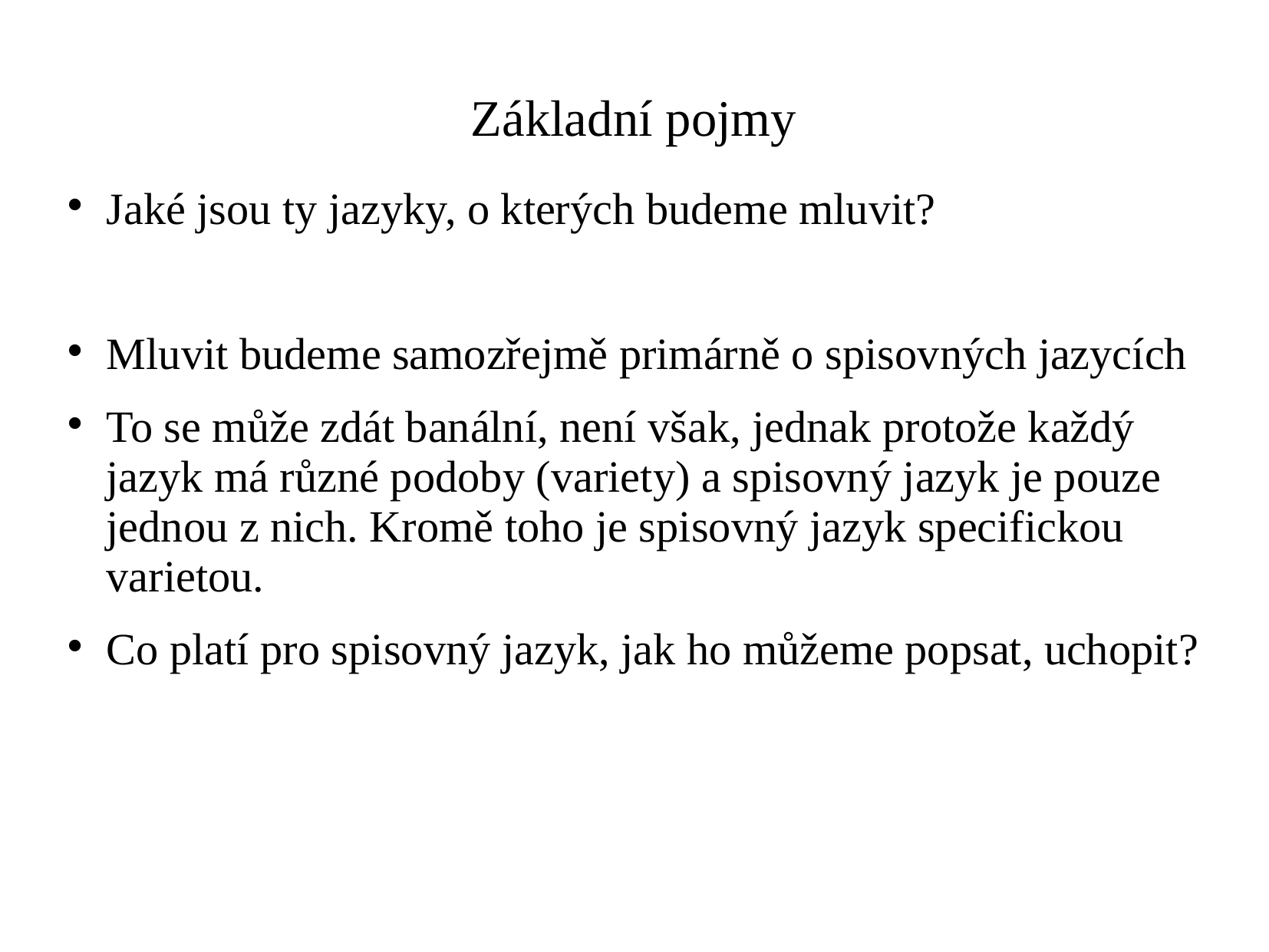

# Základní pojmy
Jaké jsou ty jazyky, o kterých budeme mluvit?

Mluvit budeme samozřejmě primárně o spisovných jazycích
To se může zdát banální, není však, jednak protože každý jazyk má různé podoby (variety) a spisovný jazyk je pouze jednou z nich. Kromě toho je spisovný jazyk specifickou varietou.
Co platí pro spisovný jazyk, jak ho můžeme popsat, uchopit?